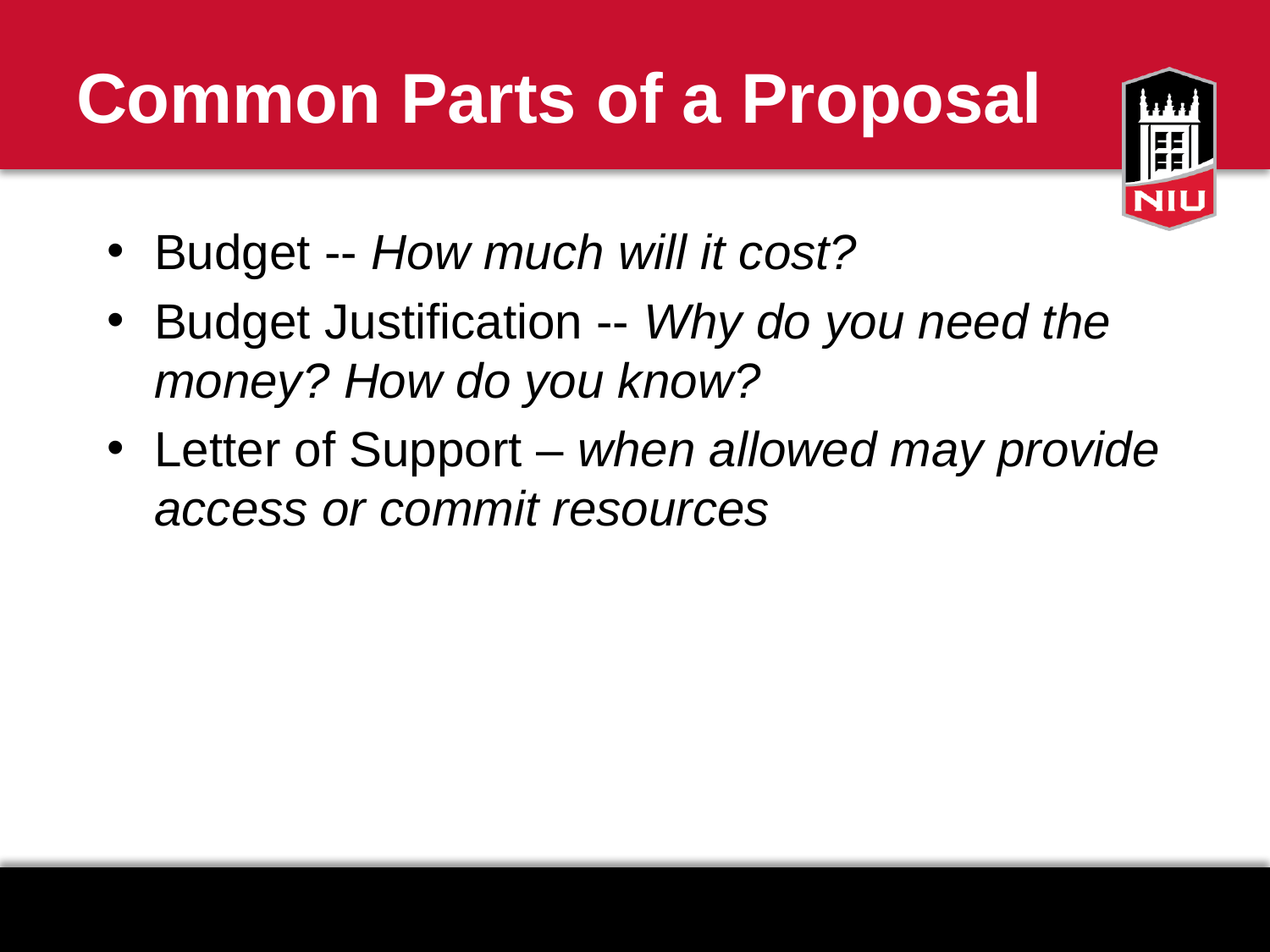

# Common Parts of a Proposal

Budget -- How much will it cost?
Budget Justification -- Why do you need the money? How do you know?
Letter of Support – when allowed may provide access or commit resources